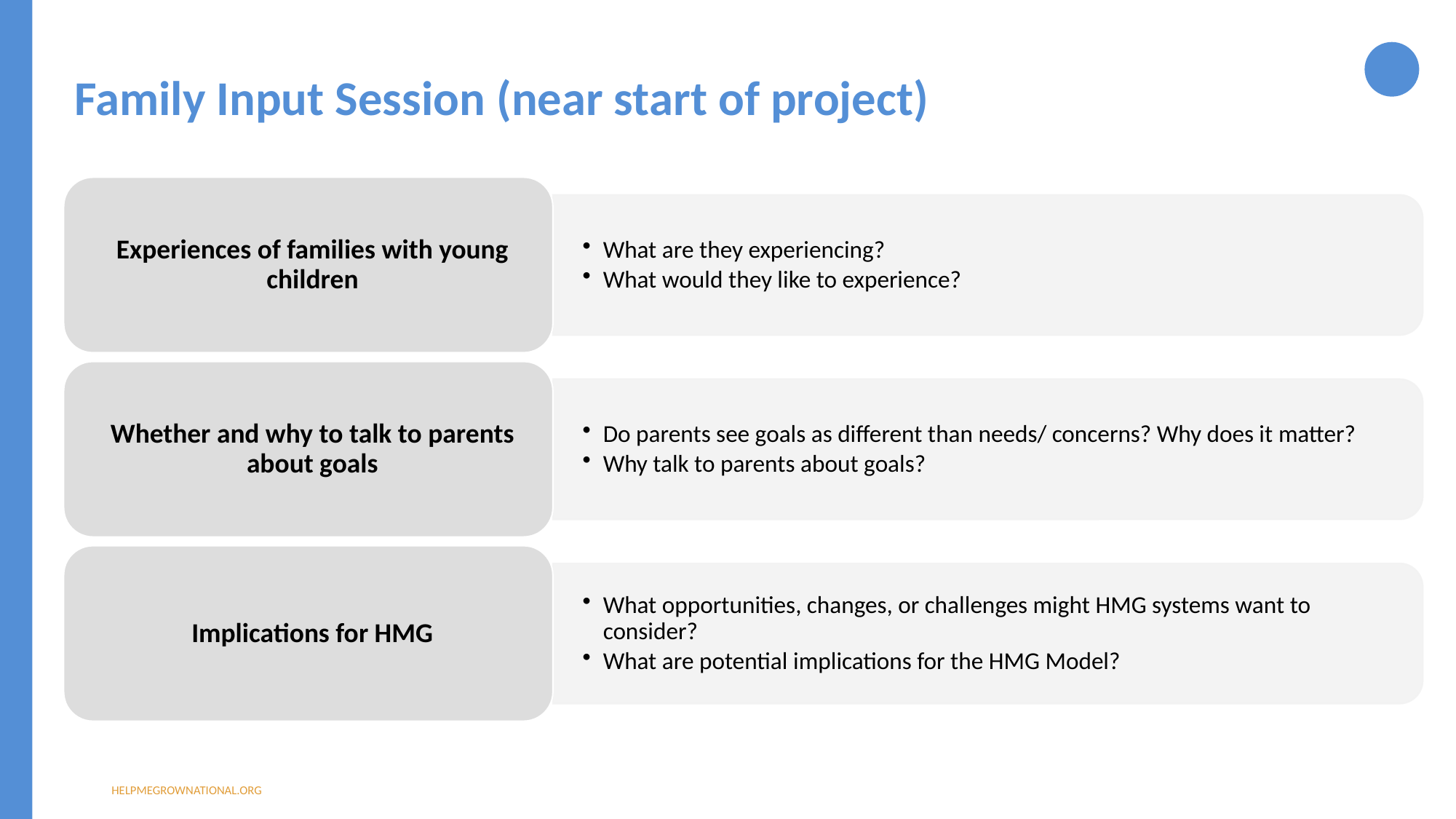

30
Family Input Session (near start of project)
What are they experiencing?
What would they like to experience?
Experiences of families with young children
Do parents see goals as different than needs/ concerns? Why does it matter?
Why talk to parents about goals?
Whether and why to talk to parents about goals
What opportunities, changes, or challenges might HMG systems want to consider?
What are potential implications for the HMG Model?
Implications for HMG